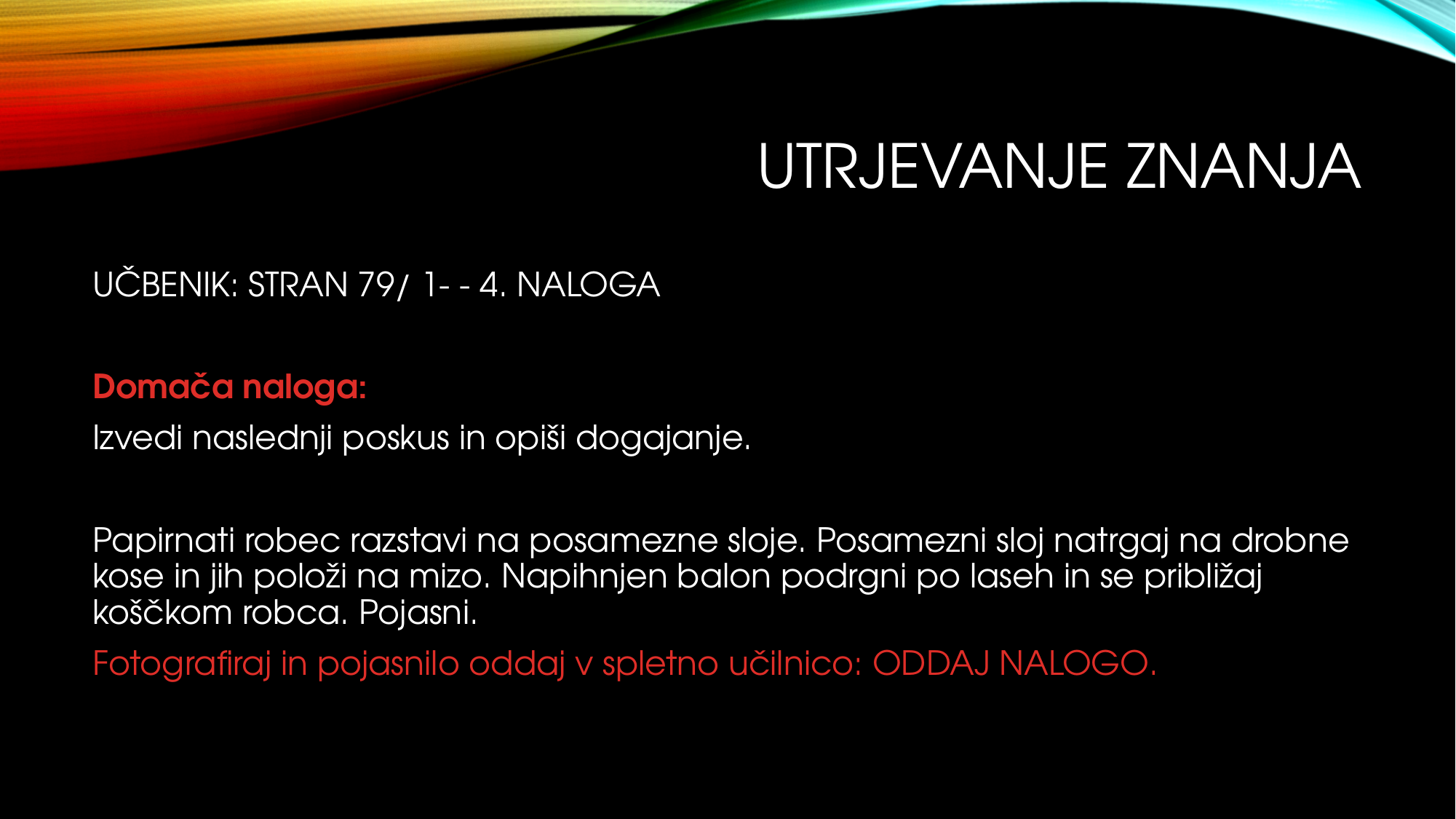

# UTRJEVANJE ZNANJA
UČBENIK: STRAN 79/ 1- - 4. NALOGA

Domača naloga:
Izvedi naslednji poskus in opiši dogajanje.

Papirnati robec razstavi na posamezne sloje. Posamezni sloj natrgaj na drobne kose in jih položi na mizo. Napihnjen balon podrgni po laseh in se približaj koščkom robca. Pojasni.
Fotografiraj in pojasnilo oddaj v spletno učilnico: ODDAJ NALOGO.